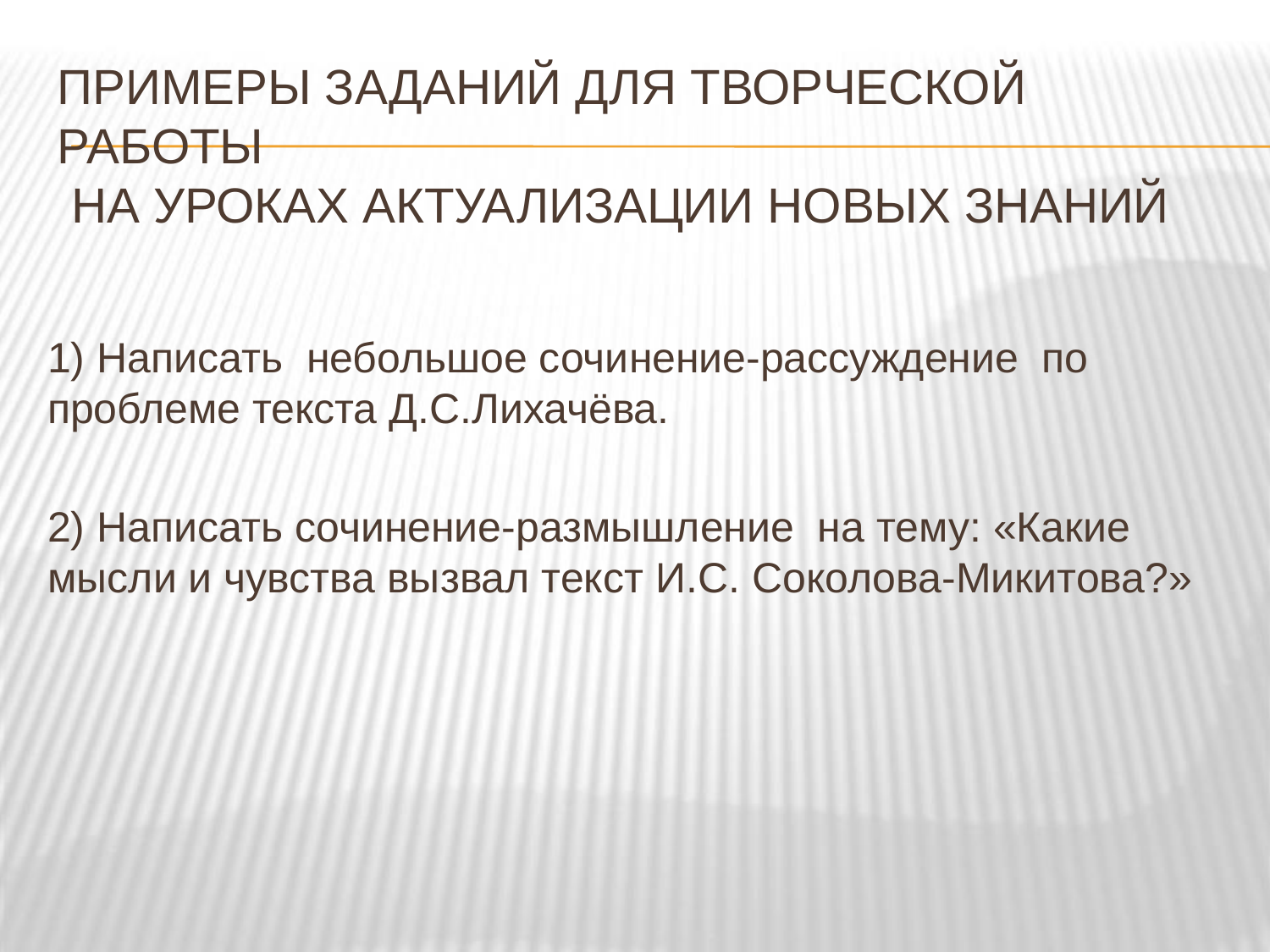

# Примеры Заданий для творческой работы на уроках актуализации новых знаний
1) Написать  небольшое сочинение-рассуждение  по проблеме текста Д.С.Лихачёва.

2) Написать сочинение-размышление  на тему: «Какие мысли и чувства вызвал текст И.С. Соколова-Микитова?»